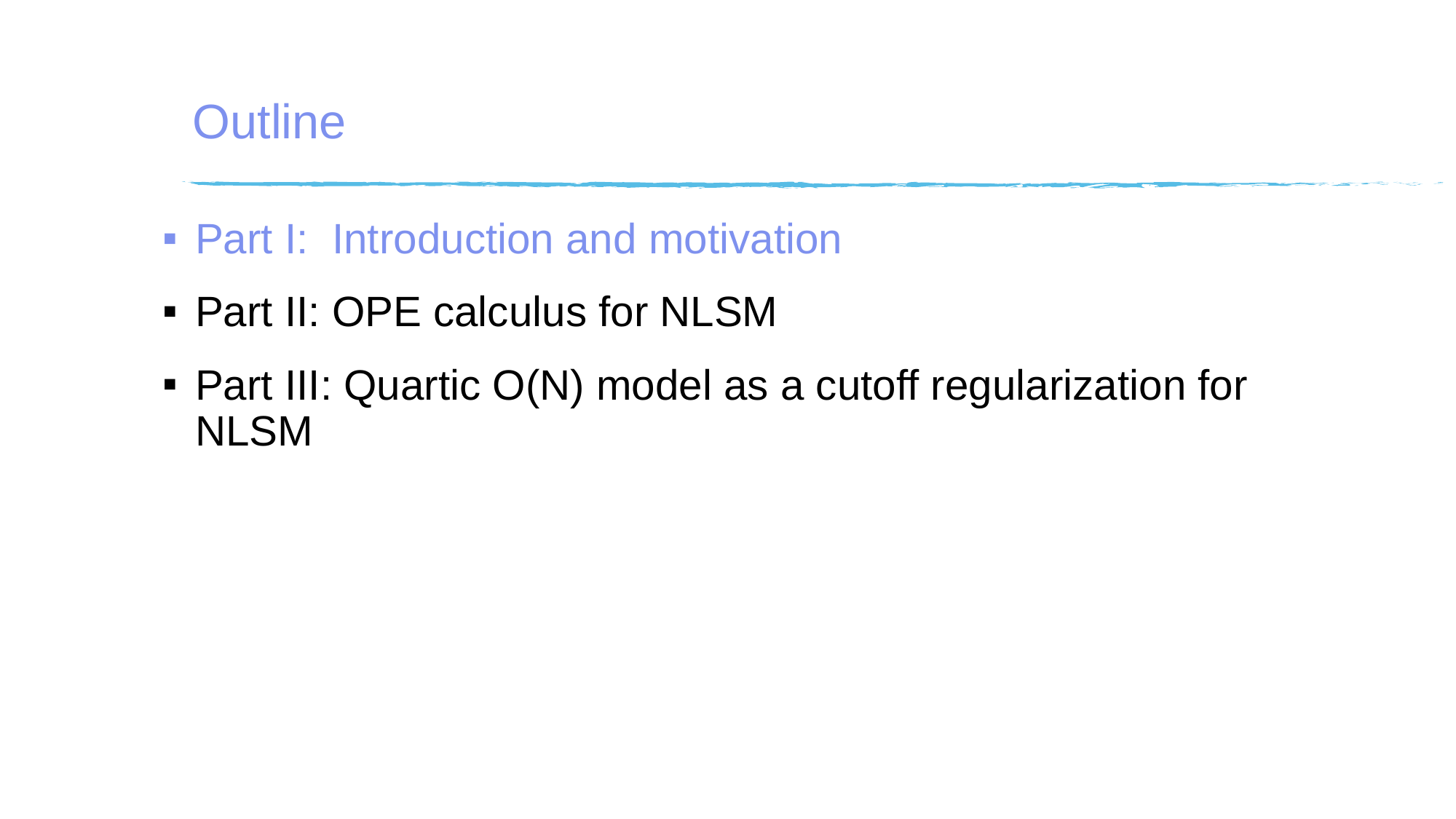

# Outline
Part I:  Introduction and motivation
Part II: OPE calculus for NLSM
Part III: Quartic O(N) model as a cutoff regularization for NLSM